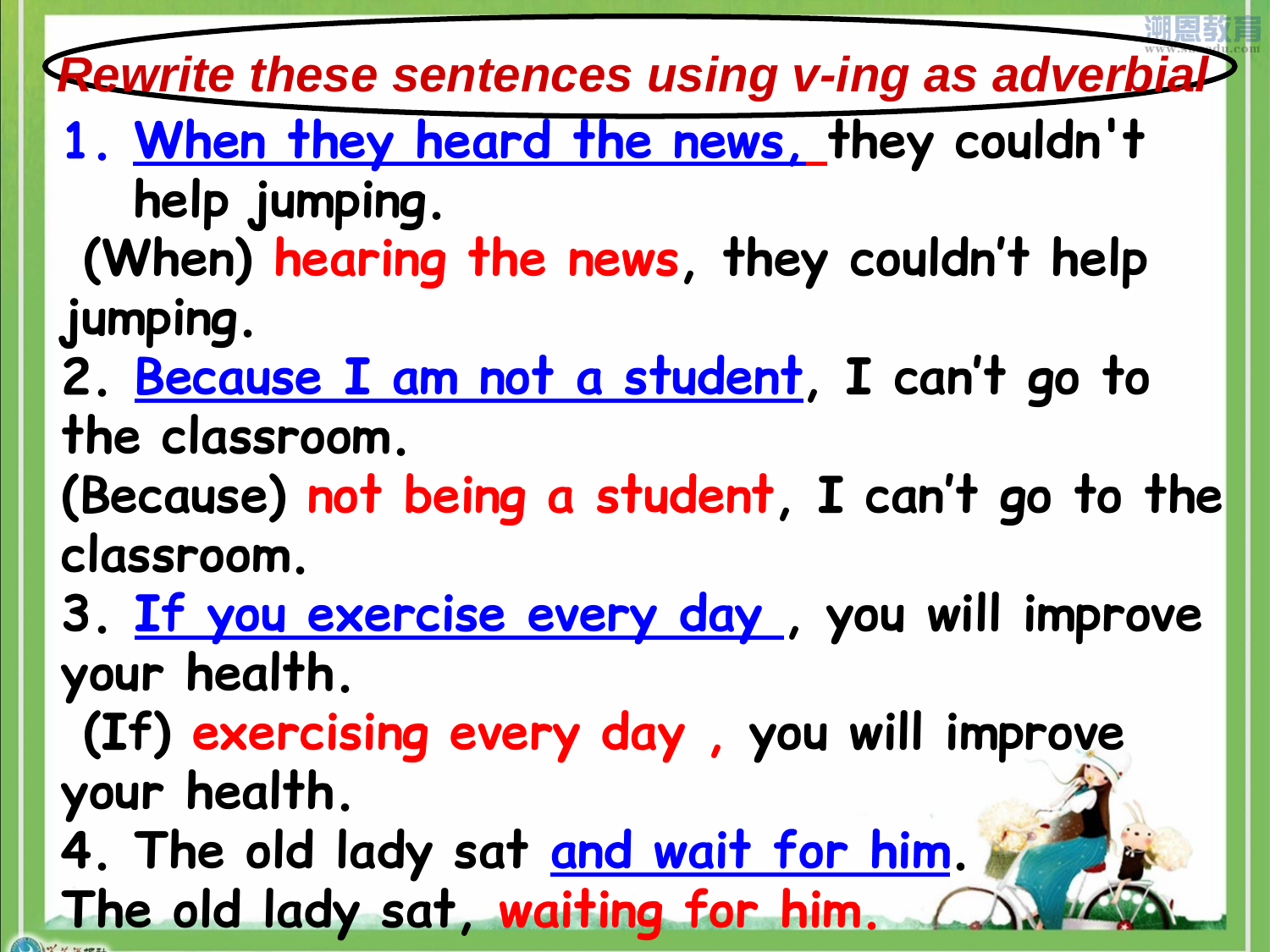

Rewrite these sentences using v-ing as adverbial
When they heard the news, they couldn't help jumping.
 (When) hearing the news, they couldn’t help jumping.
2. Because I am not a student, I can’t go to the classroom.
(Because) not being a student, I can’t go to the classroom.
3. If you exercise every day , you will improve your health.
 (If) exercising every day , you will improve your health.
4. The old lady sat and wait for him.
The old lady sat, waiting for him.